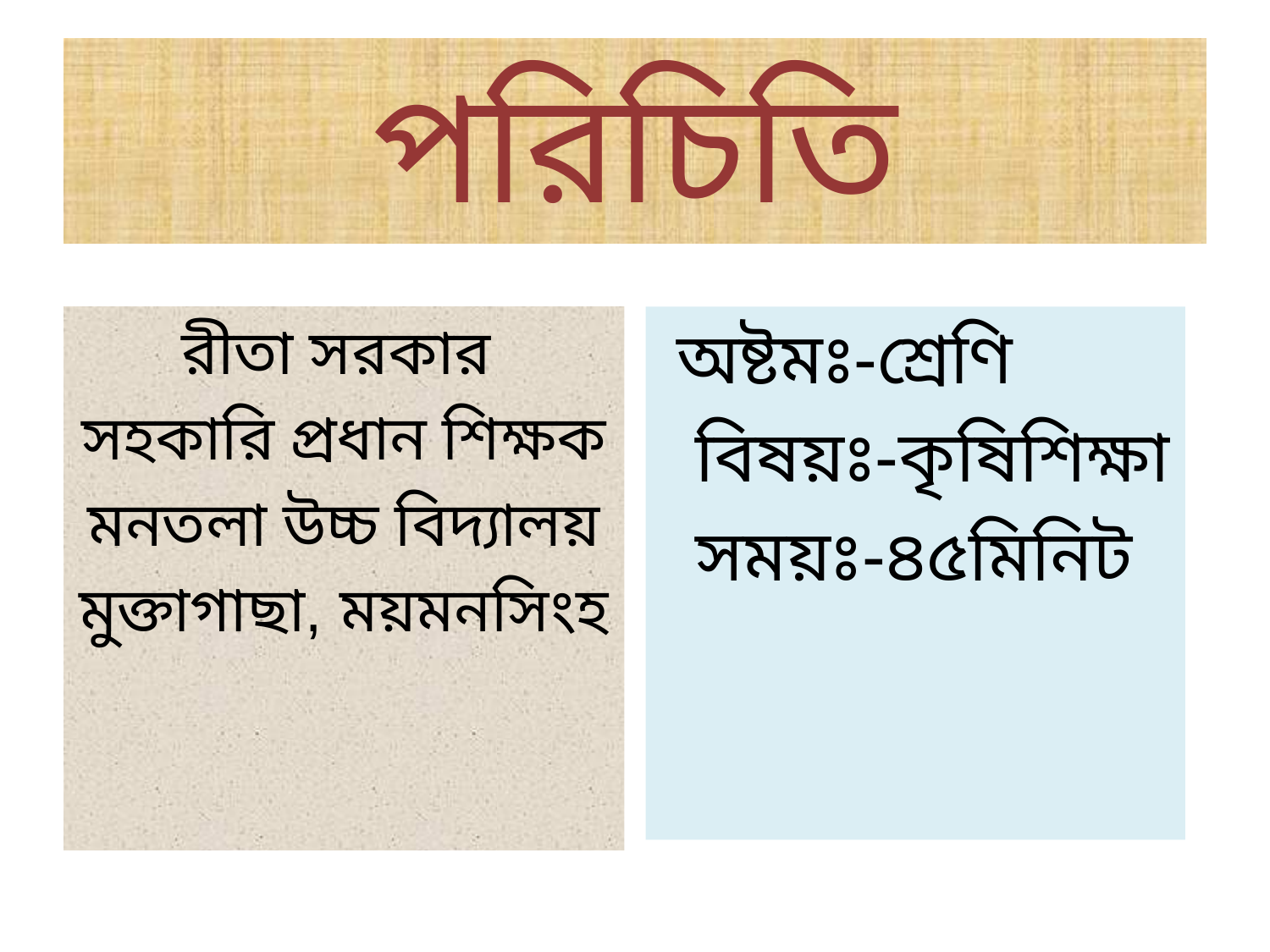

# পরিচিতি
রীতা সরকার
সহকারি প্রধান শিক্ষক
মনতলা উচ্চ বিদ্যালয়
মুক্তাগাছা, ময়মনসিংহ
 অষ্টমঃ-শ্রেণি
  বিষয়ঃ-কৃষিশিক্ষা
  সময়ঃ-৪৫মিনিট